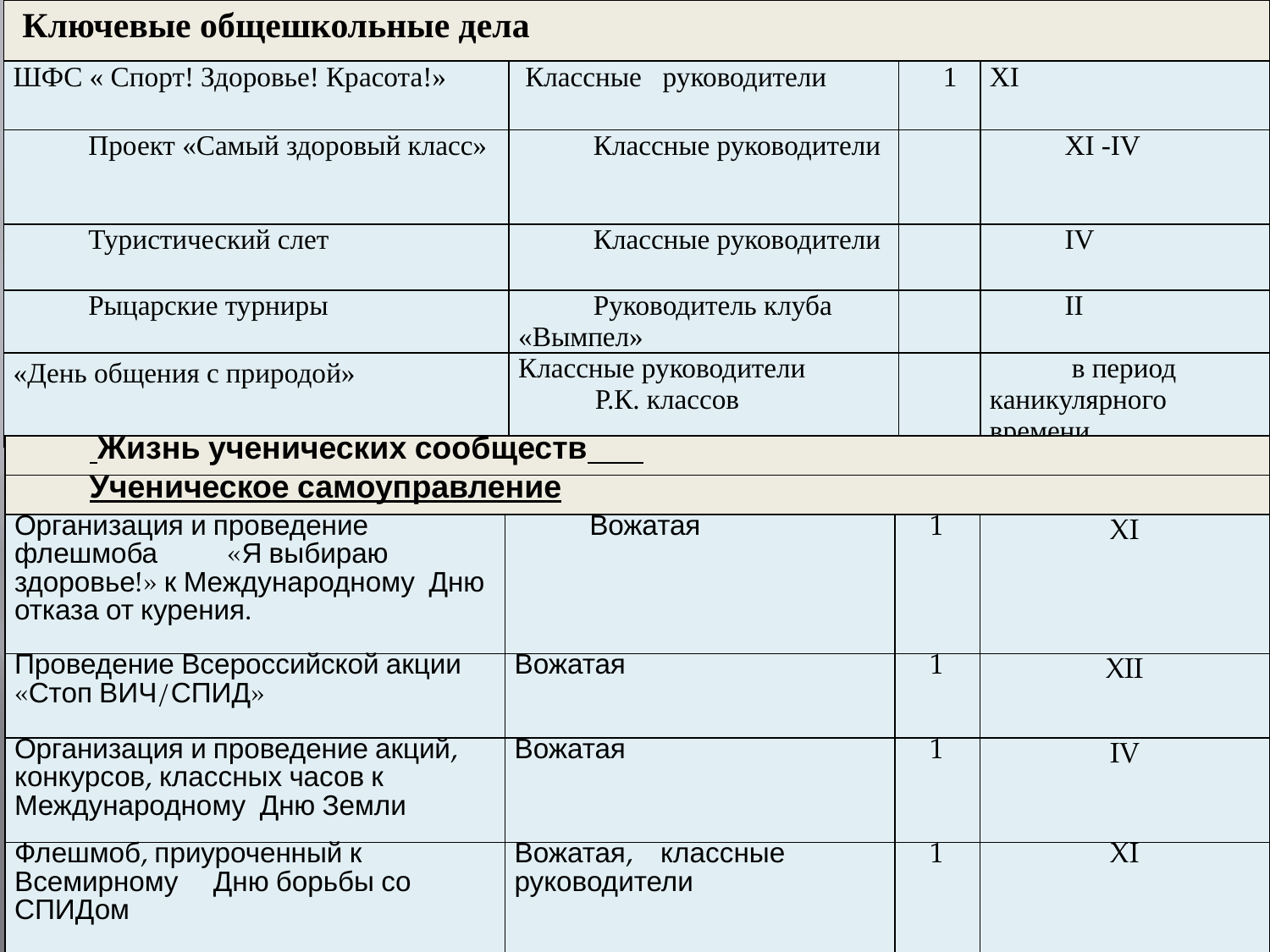

| Ключевые общешкольные дела |  |  |  |
| --- | --- | --- | --- |
| ШФС « Спорт! Здоровье! Красота!» | Классные руководители | 1 | XI |
| Проект «Самый здоровый класс» | Классные руководители | 1 | XI -IV |
| Туристический слет | Классные руководители | 1 | IV |
| Рыцарские турниры | Руководитель клуба «Вымпел» | 1 | II |
| «День общения с природой» | Классные руководители Р.К. классов | 1 | в период каникулярного времени |
| Жизнь ученических сообществ |  |  |  |
| --- | --- | --- | --- |
| Ученическое самоуправление |  |  |  |
| Организация и проведение флешмоба «Я выбираю здоровье!» к Международному Дню отказа от курения. | Вожатая | 1 | XI |
| Проведение Всероссийской акции «Стоп ВИЧ/СПИД» | Вожатая | 1 | XII |
| Организация и проведение акций, конкурсов, классных часов к Международному Дню Земли | Вожатая | 1 | IV |
| Флешмоб, приуроченный к Всемирному Дню борьбы со СПИДом | Вожатая, классные руководители | 1 | XI |